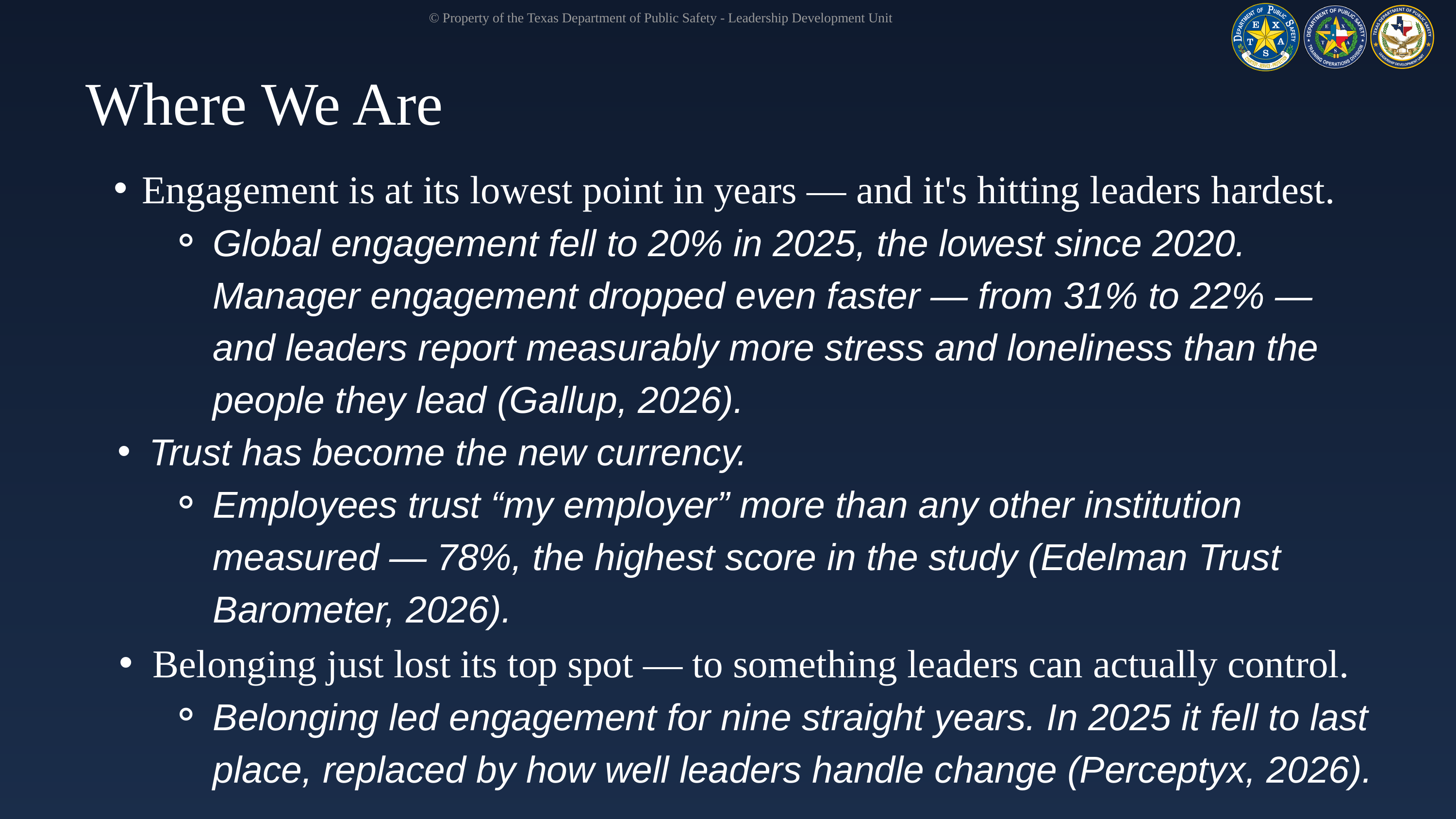

© Property of the Texas Department of Public Safety - Leadership Development Unit
Where We Are
Engagement is at its lowest point in years — and it's hitting leaders hardest.
Global engagement fell to 20% in 2025, the lowest since 2020. Manager engagement dropped even faster — from 31% to 22% — and leaders report measurably more stress and loneliness than the people they lead (Gallup, 2026).
Trust has become the new currency.
Employees trust “my employer” more than any other institution measured — 78%, the highest score in the study (Edelman Trust Barometer, 2026).
Belonging just lost its top spot — to something leaders can actually control.
Belonging led engagement for nine straight years. In 2025 it fell to last place, replaced by how well leaders handle change (Perceptyx, 2026).